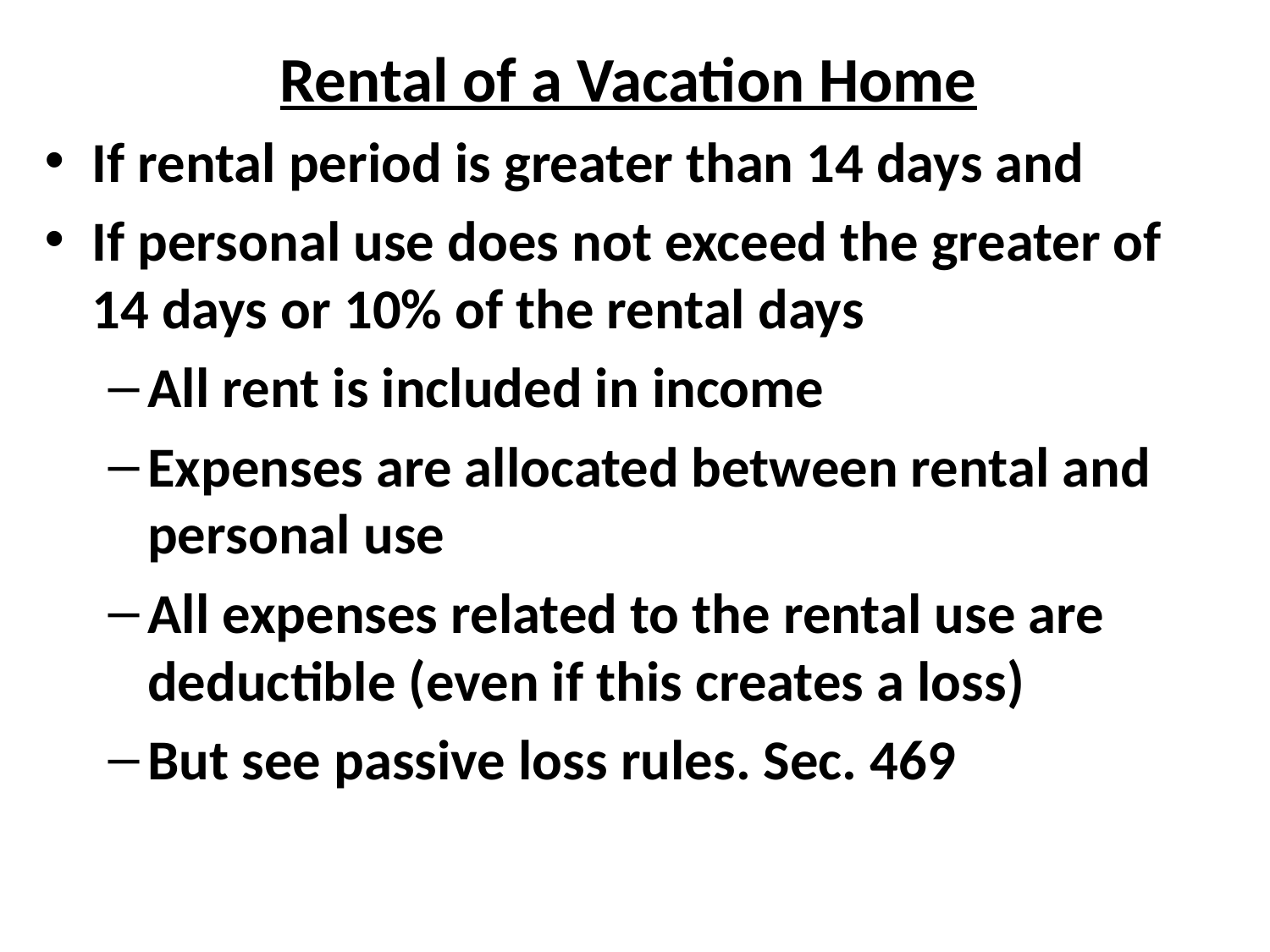

Rental of a Vacation Home
If rental period is greater than 14 days and
If personal use does not exceed the greater of 14 days or 10% of the rental days
All rent is included in income
Expenses are allocated between rental and personal use
All expenses related to the rental use are deductible (even if this creates a loss)
But see passive loss rules. Sec. 469